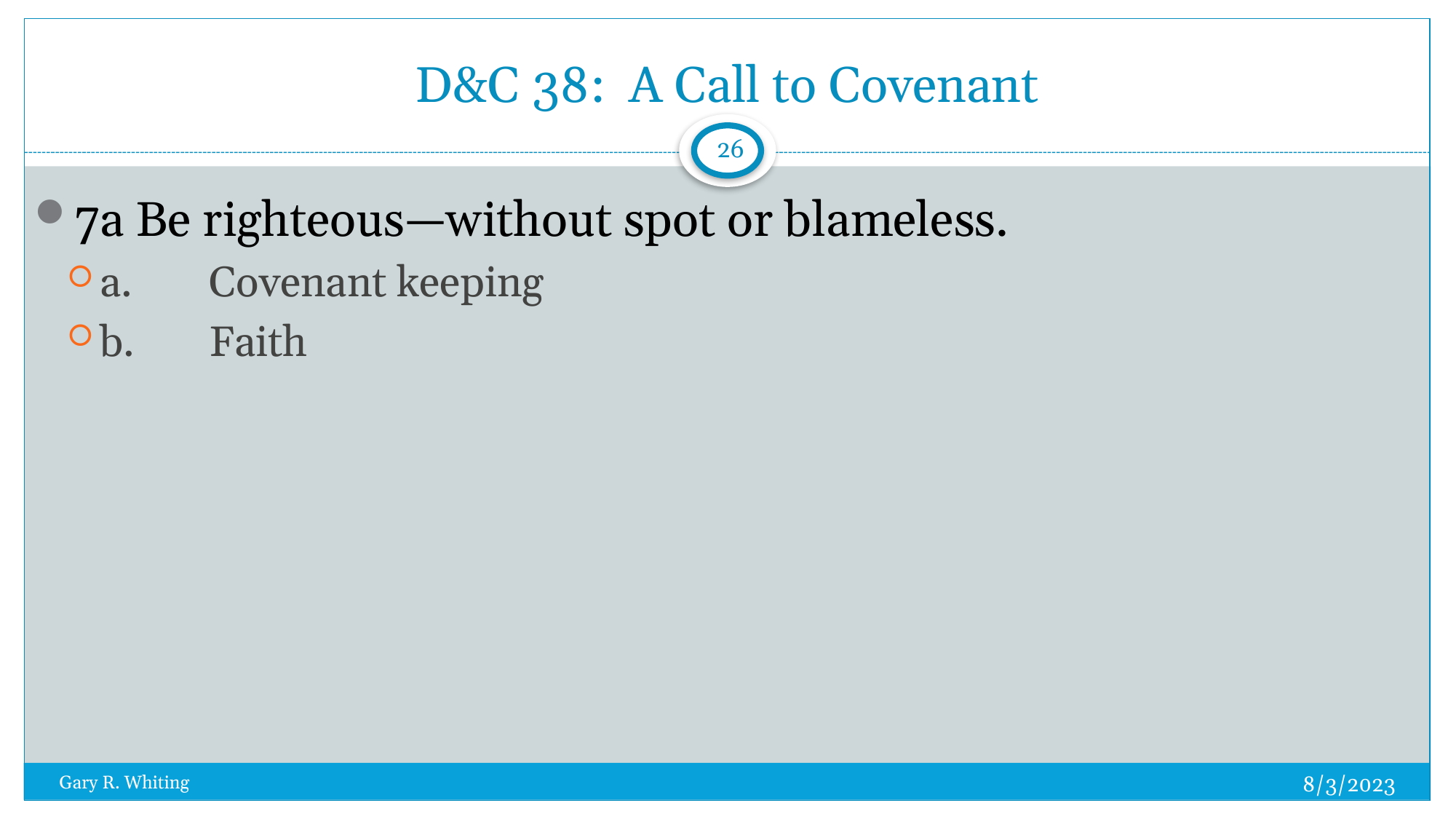

# D&C 38:  A Call to Covenant
26
7a Be righteous—without spot or blameless.
a.	Covenant keeping
b.	Faith
8/3/2023
Gary R. Whiting